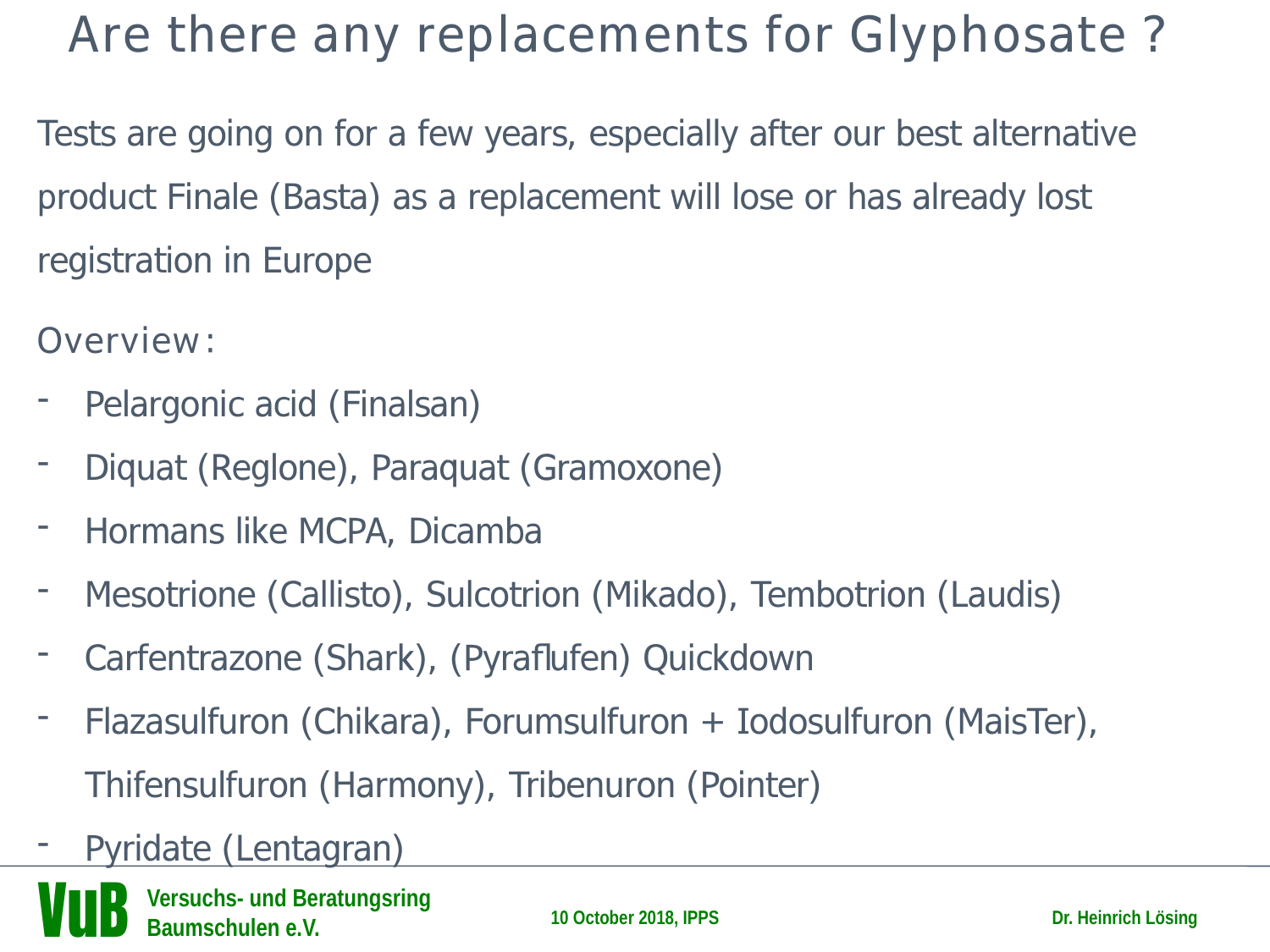

Are there any replacements for Glyphosate ?
Tests are going on for a few years, especially after our best alternative product Finale (Basta) as a replacement will lose or has already lost registration in Europe

Overview:
Pelargonic acid (Finalsan)
Diquat (Reglone), Paraquat (Gramoxone)
Hormans like MCPA, Dicamba
Mesotrione (Callisto), Sulcotrion (Mikado), Tembotrion (Laudis)
Carfentrazone (Shark), (Pyraflufen) Quickdown
Flazasulfuron (Chikara), Forumsulfuron + Iodosulfuron (MaisTer), Thifensulfuron (Harmony), Tribenuron (Pointer)
Pyridate (Lentagran)